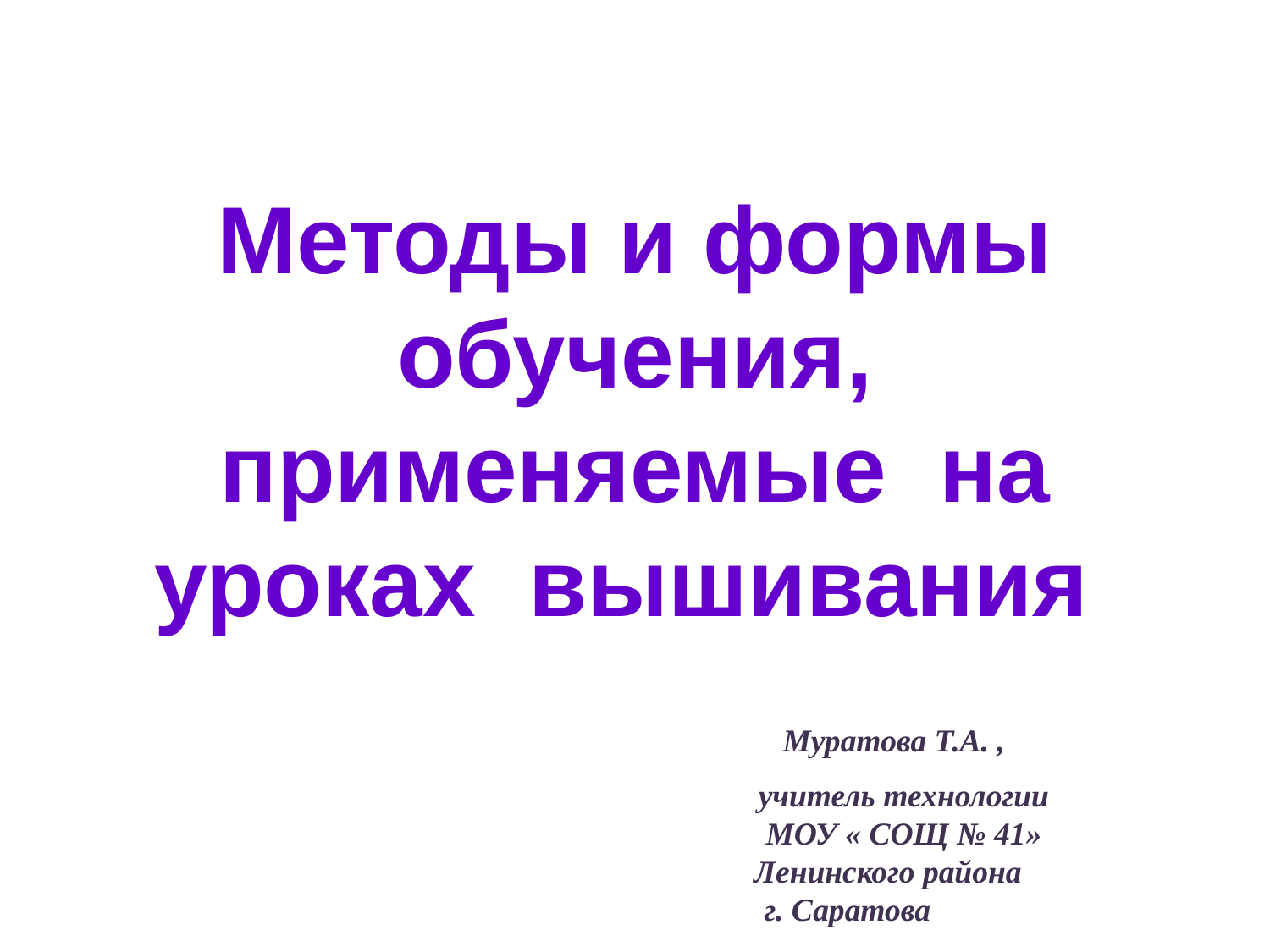

# Методы и формы обучения, применяемые  на уроках  вышивания Муратова Т.А. , учитель технологии МОУ « СОЩ № 41» Ленинского района г. Саратова